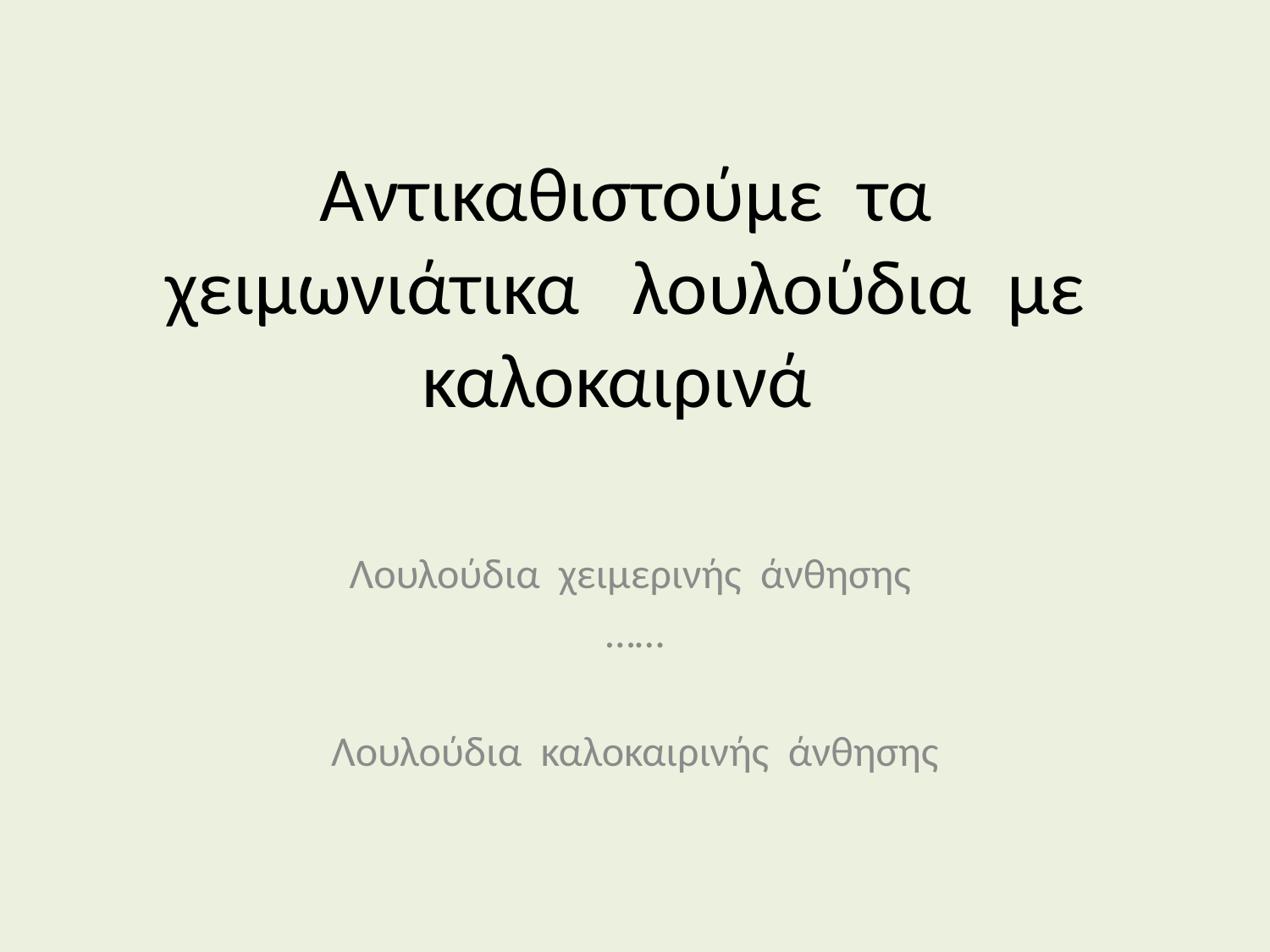

# Αντικαθιστούμε  τα  χειμωνιάτικα   λουλούδια  με  καλοκαιρινά
Λουλούδια  χειμερινής  άνθησης
……

Λουλούδια  καλοκαιρινής  άνθησης